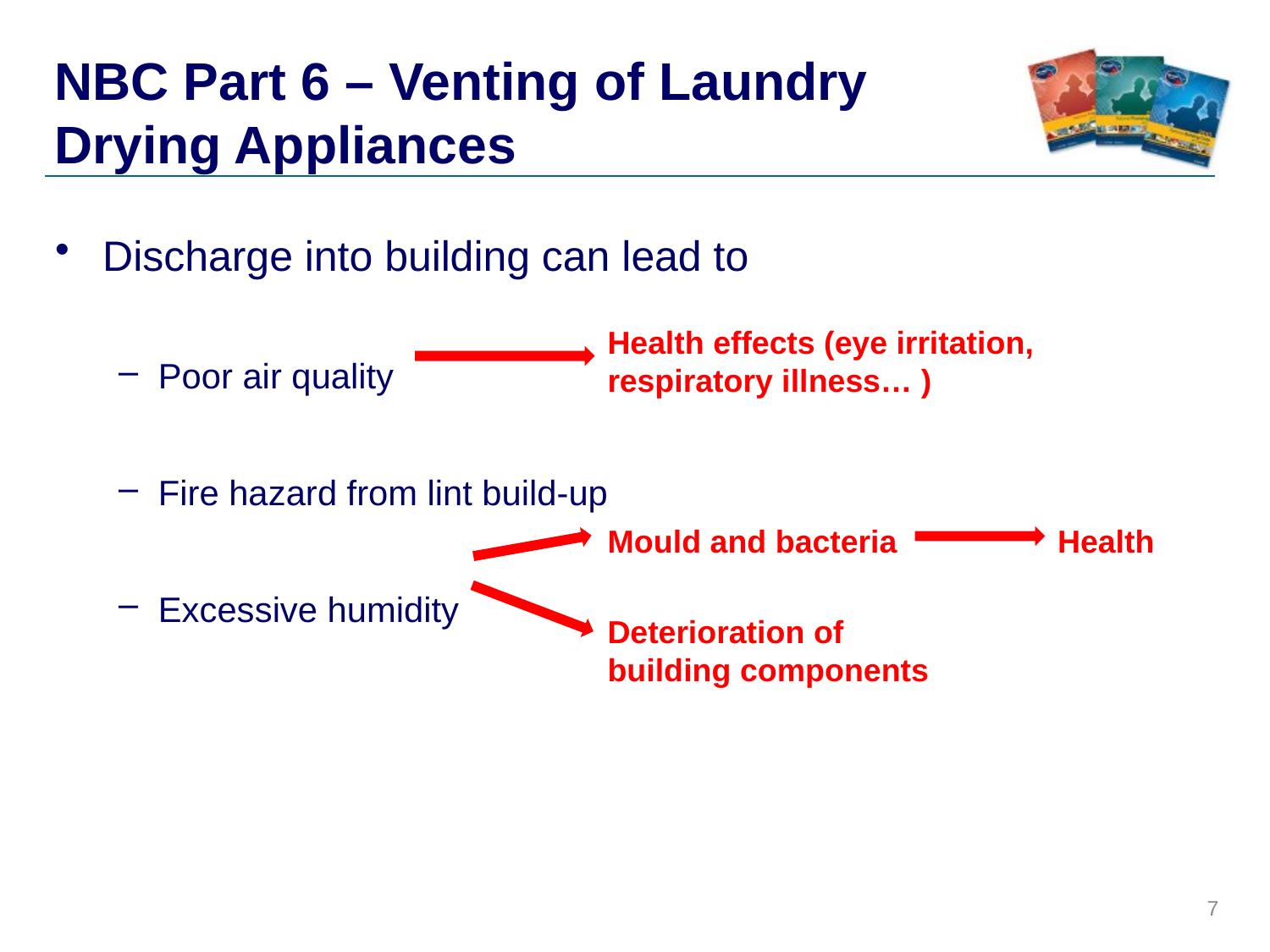

# NBC Part 6 – Venting of Laundry Drying Appliances
Discharge into building can lead to

Poor air quality

Fire hazard from lint build-up

Excessive humidity
Health effects (eye irritation, respiratory illness… )

Mould and bacteria
Health

Deterioration of building components